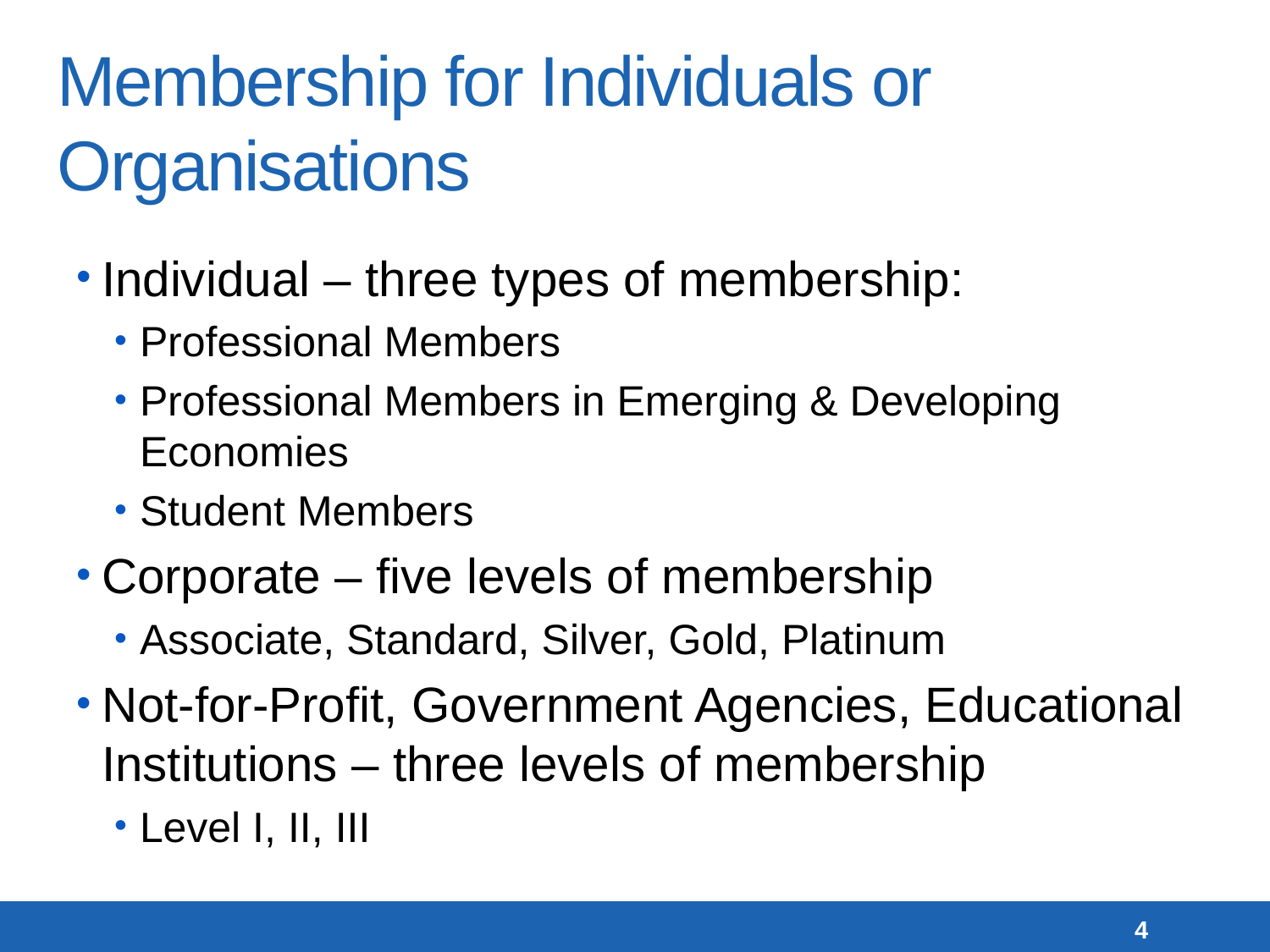

# Membership for Individuals or Organisations
Individual – three types of membership:
Professional Members
Professional Members in Emerging & Developing Economies
Student Members
Corporate – five levels of membership
Associate, Standard, Silver, Gold, Platinum
Not-for-Profit, Government Agencies, Educational Institutions – three levels of membership
Level I, II, III

4